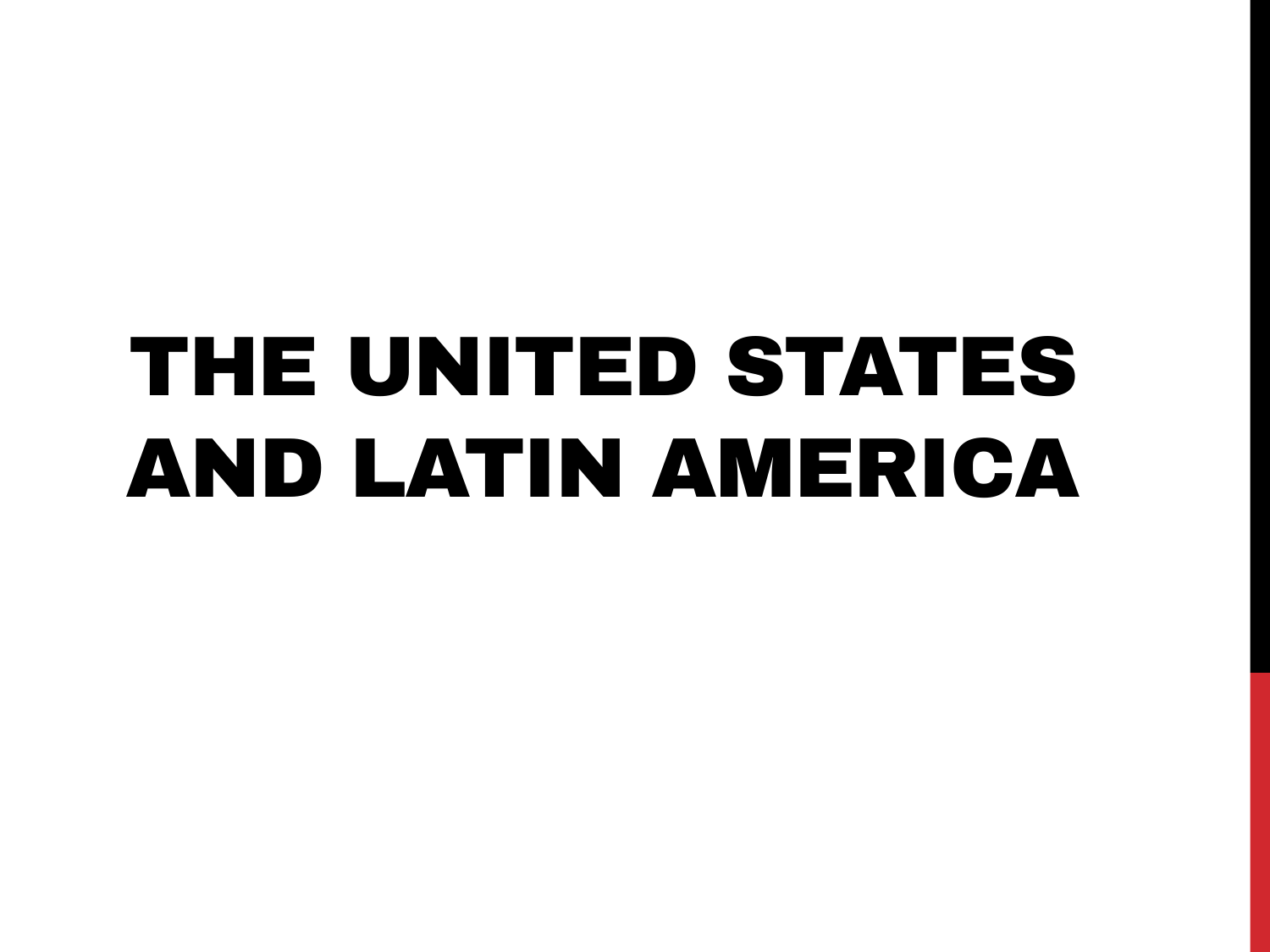

# The United States and Latin America